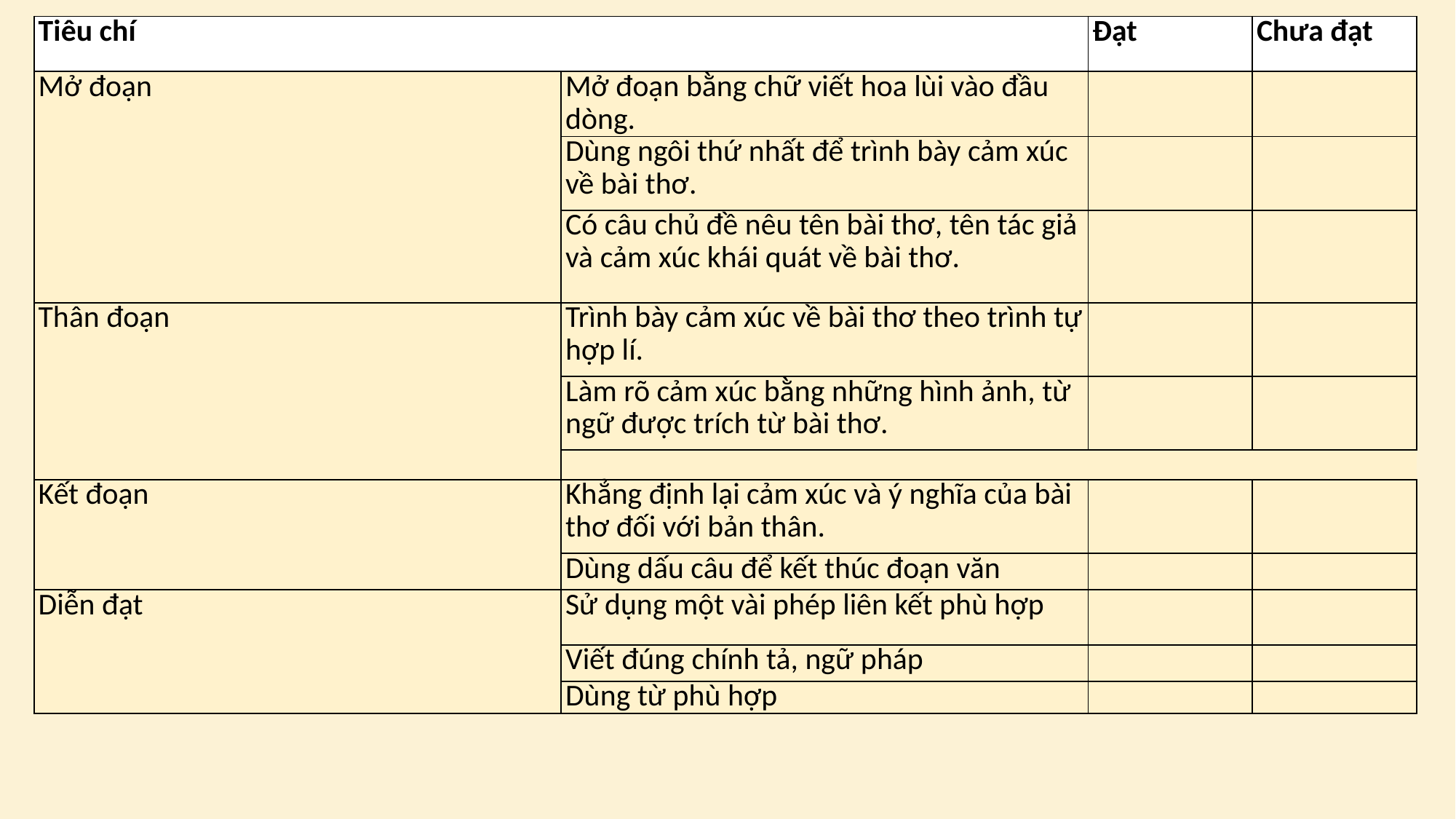

| Tiêu chí |  | Đạt | Chưa đạt |
| --- | --- | --- | --- |
| Mở đoạn | Mở đoạn bằng chữ viết hoa lùi vào đầu dòng. |  |  |
|  | Dùng ngôi thứ nhất để trình bày cảm xúc về bài thơ. |  |  |
|  | Có câu chủ đề nêu tên bài thơ, tên tác giả và cảm xúc khái quát về bài thơ. |  |  |
| Thân đoạn | Trình bày cảm xúc về bài thơ theo trình tự hợp lí. |  |  |
|  | Làm rõ cảm xúc bằng những hình ảnh, từ ngữ được trích từ bài thơ. |  |  |
|  |  |  |  |
| Kết đoạn | Khẳng định lại cảm xúc và ý nghĩa của bài thơ đối với bản thân. |  |  |
|  | Dùng dấu câu để kết thúc đoạn văn |  |  |
| Diễn đạt | Sử dụng một vài phép liên kết phù hợp |  |  |
|  | Viết đúng chính tả, ngữ pháp |  |  |
|  | Dùng từ phù hợp |  |  |